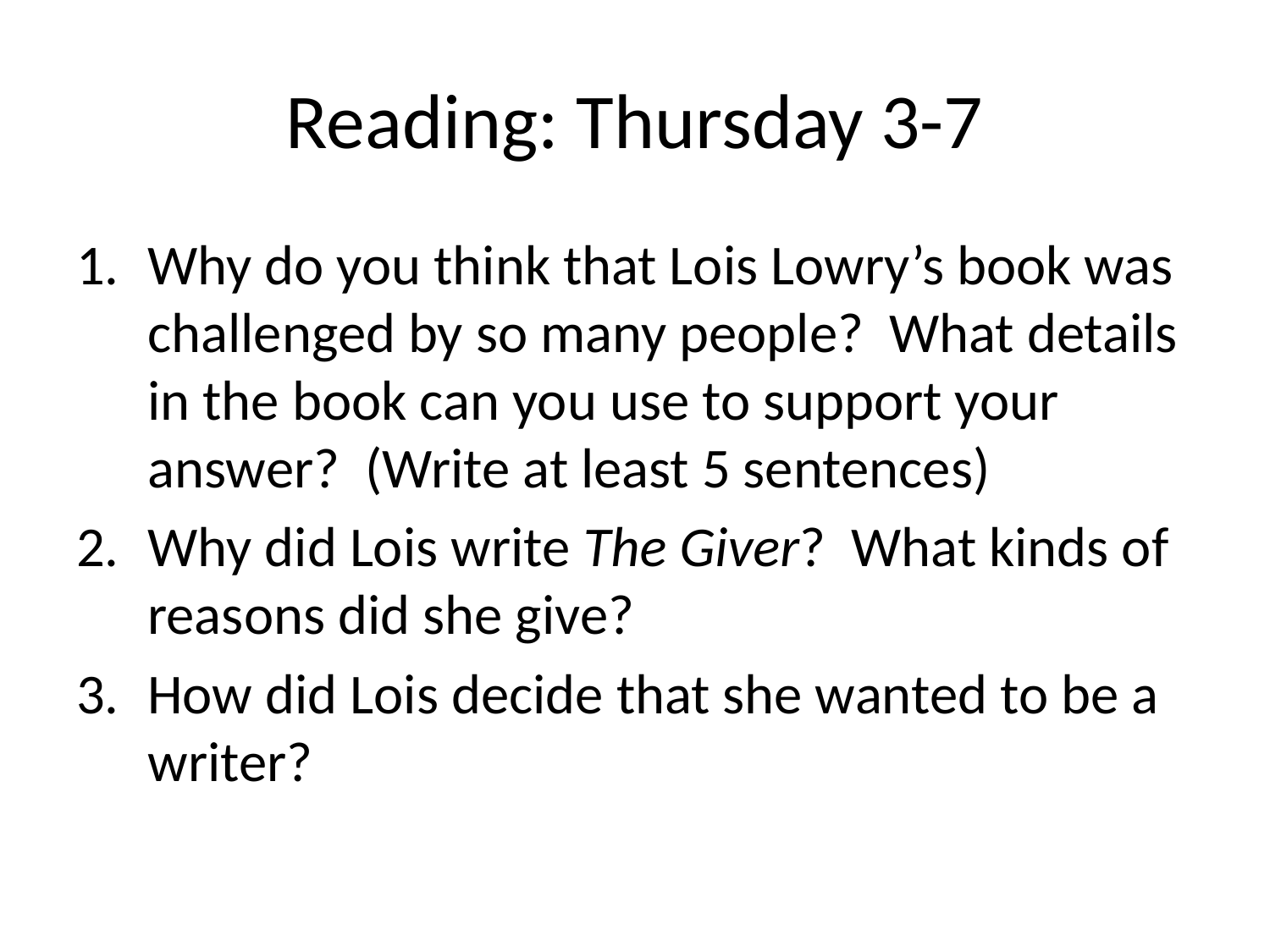

# Reading: Thursday 3-7
Why do you think that Lois Lowry’s book was challenged by so many people?  What details in the book can you use to support your answer?  (Write at least 5 sentences)
Why did Lois write The Giver?  What kinds of reasons did she give?
How did Lois decide that she wanted to be a writer?